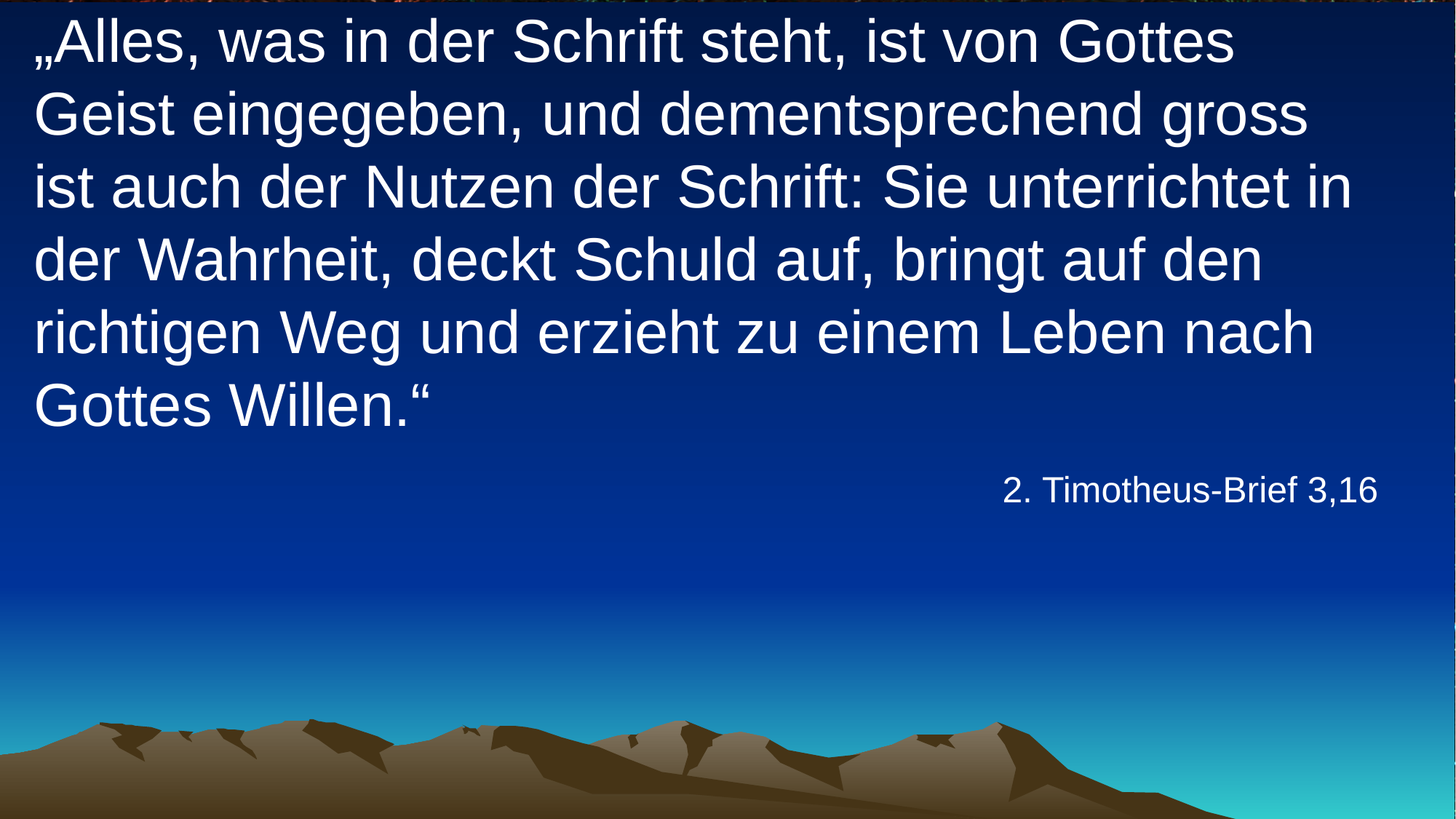

# „Alles, was in der Schrift steht, ist von Gottes Geist eingegeben, und dementsprechend gross ist auch der Nutzen der Schrift: Sie unterrichtet in der Wahrheit, deckt Schuld auf, bringt auf den richtigen Weg und erzieht zu einem Leben nach Gottes Willen.“
2. Timotheus-Brief 3,16